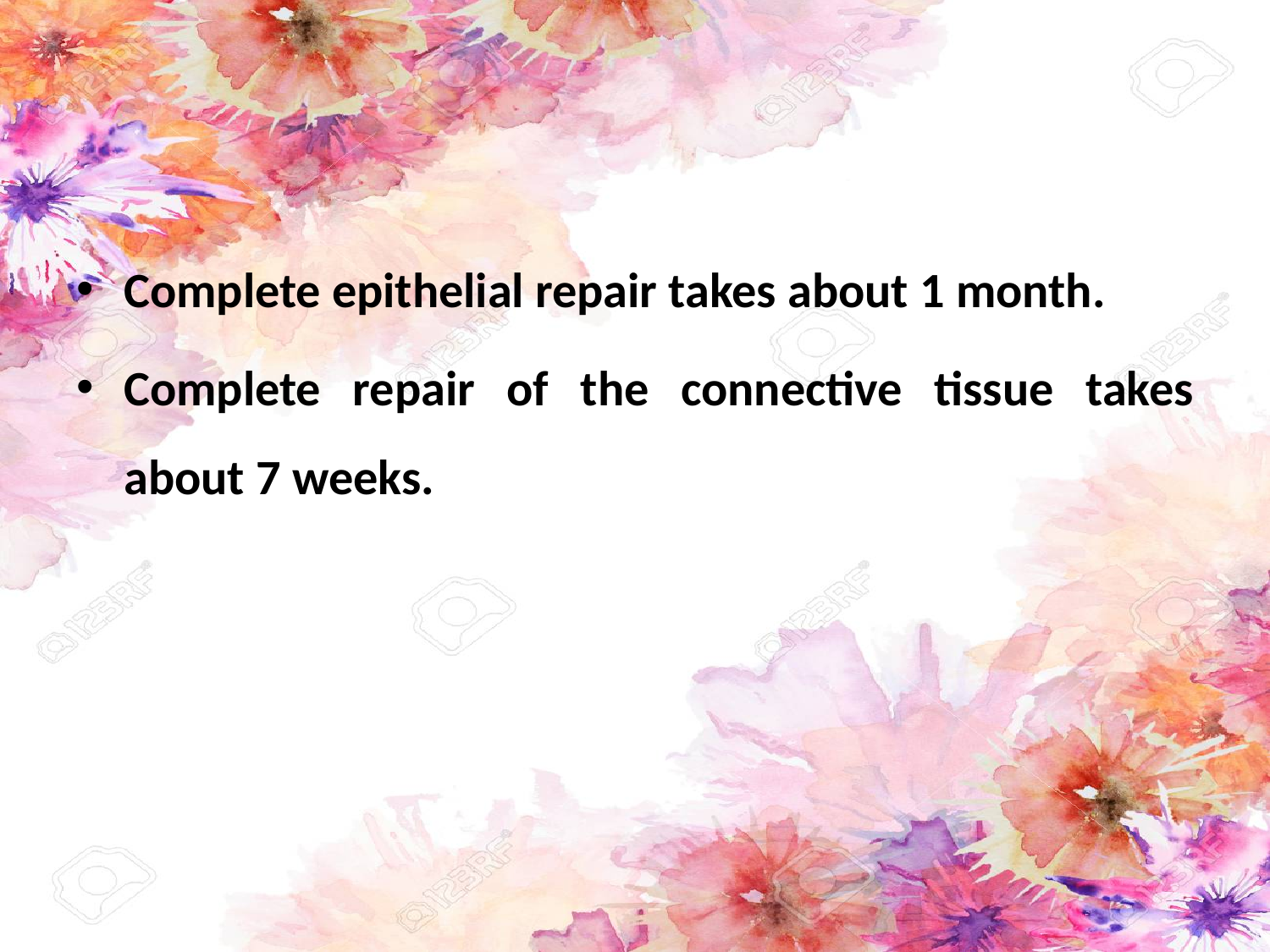

#
Complete epithelial repair takes about 1 month.
Complete repair of the connective tissue takes about 7 weeks.